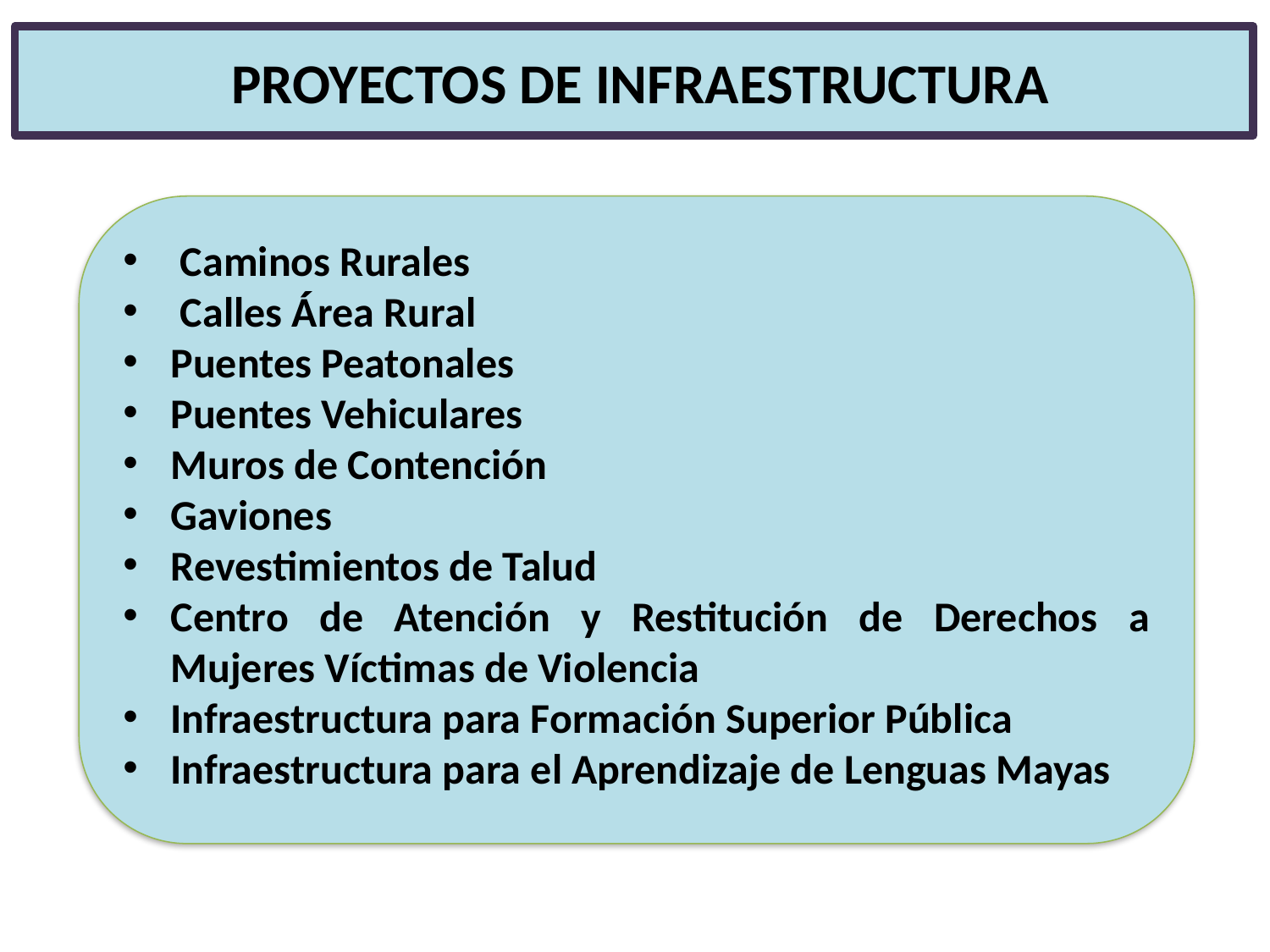

# PROYECTOS DE INFRAESTRUCTURA

 Caminos Rurales
 Calles Área Rural
Puentes Peatonales
Puentes Vehiculares
Muros de Contención
Gaviones
Revestimientos de Talud
Centro de Atención y Restitución de Derechos a Mujeres Víctimas de Violencia
Infraestructura para Formación Superior Pública
Infraestructura para el Aprendizaje de Lenguas Mayas